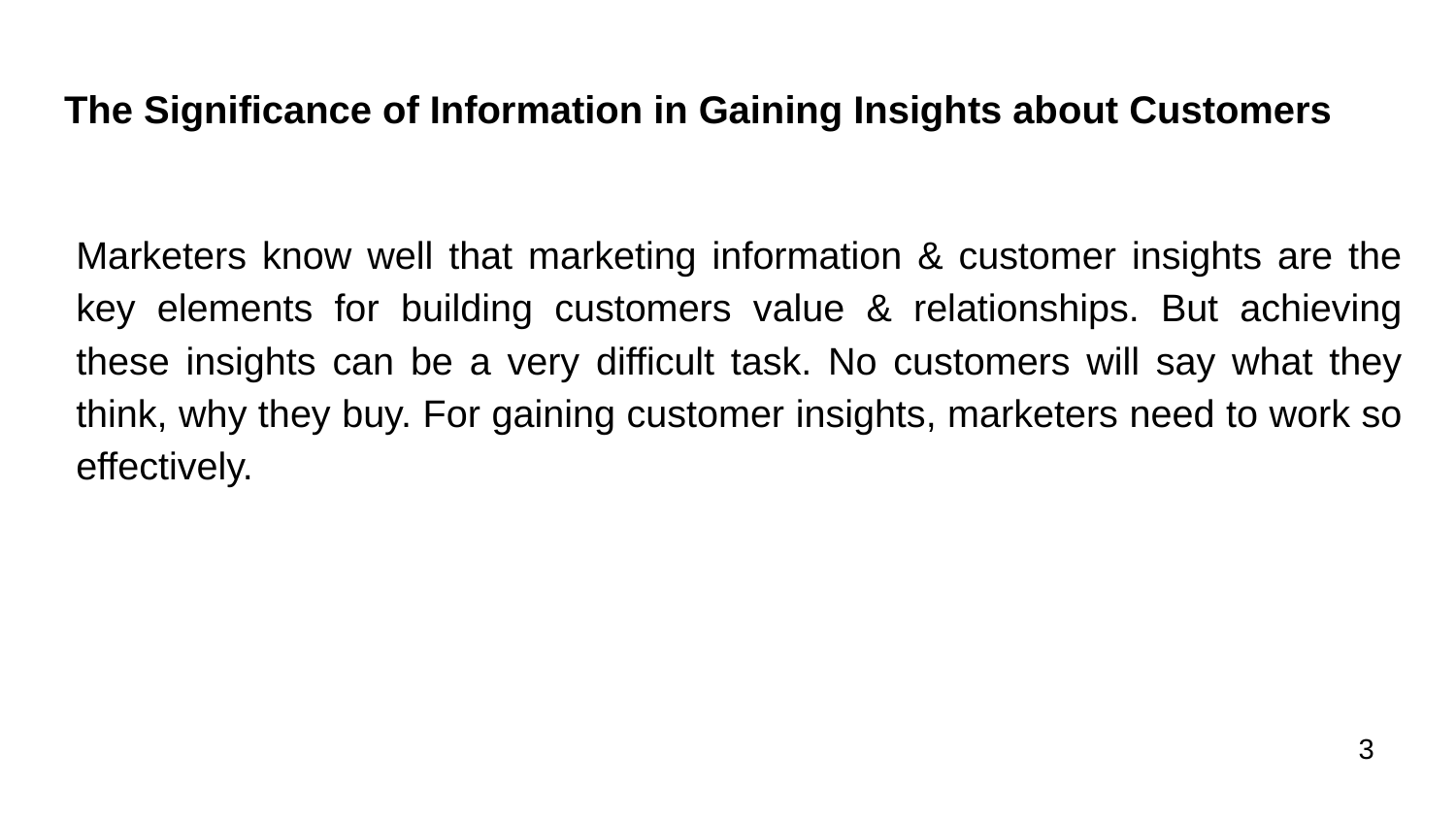

# The Significance of Information in Gaining Insights about Customers
Marketers know well that marketing information & customer insights are the key elements for building customers value & relationships. But achieving these insights can be a very difficult task. No customers will say what they think, why they buy. For gaining customer insights, marketers need to work so effectively.
3